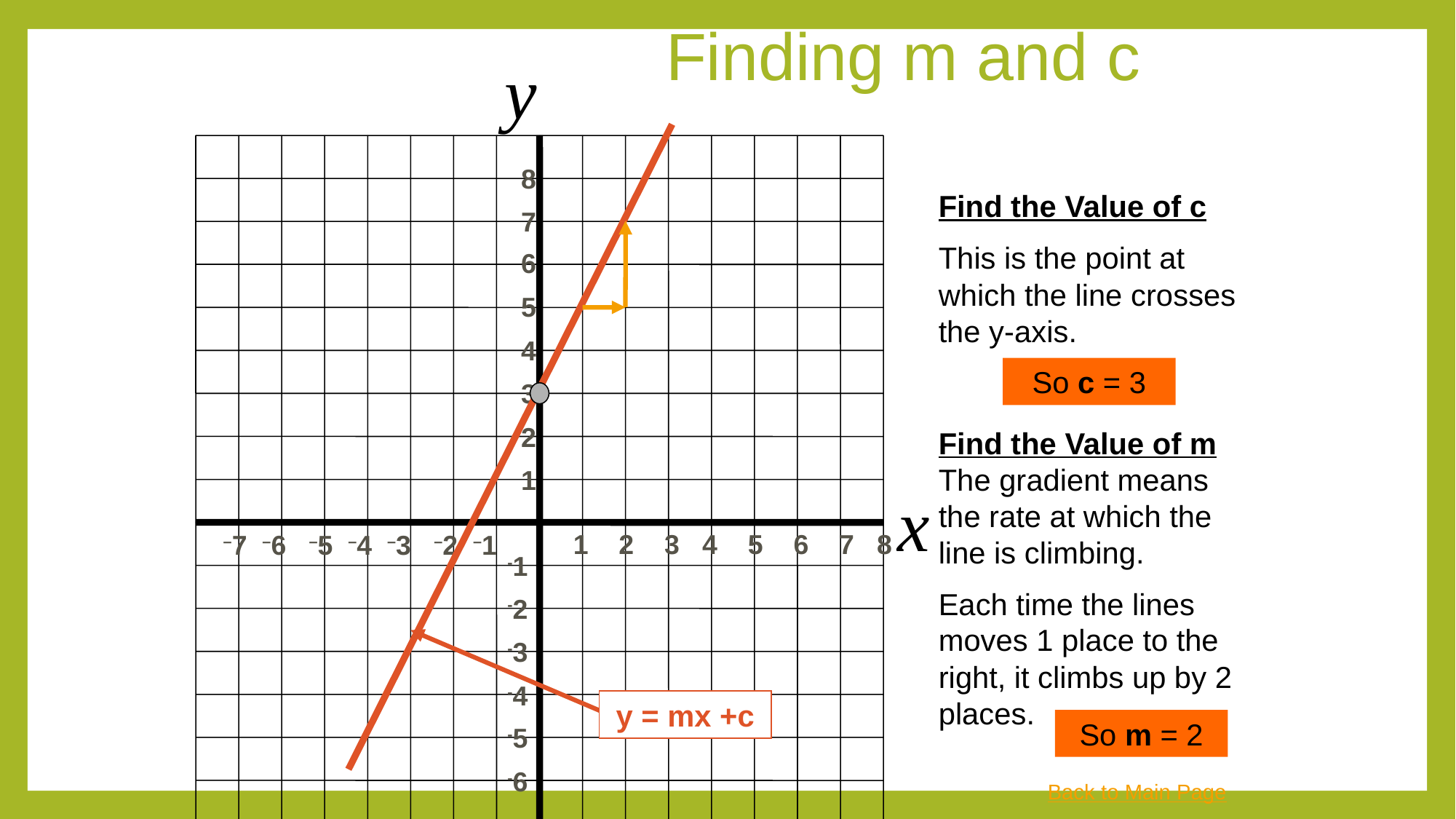

# Finding m and c
y

x

   1    2    3   4    5    6    7   8
8
7
6
5
4
3
2
1
    –7  –6   –5  –4  –3   –2  –1
-1
-2
-3
-4
-5
-6

Find the Value of c
This is the point at which the line crosses the y-axis.

So c = 3

Find the Value of m The gradient means the rate at which the line is climbing.
Each time the lines moves 1 place to the right, it climbs up by 2 places.

y = 2x +3
y = mx +c
So m = 2
Back to Main Page